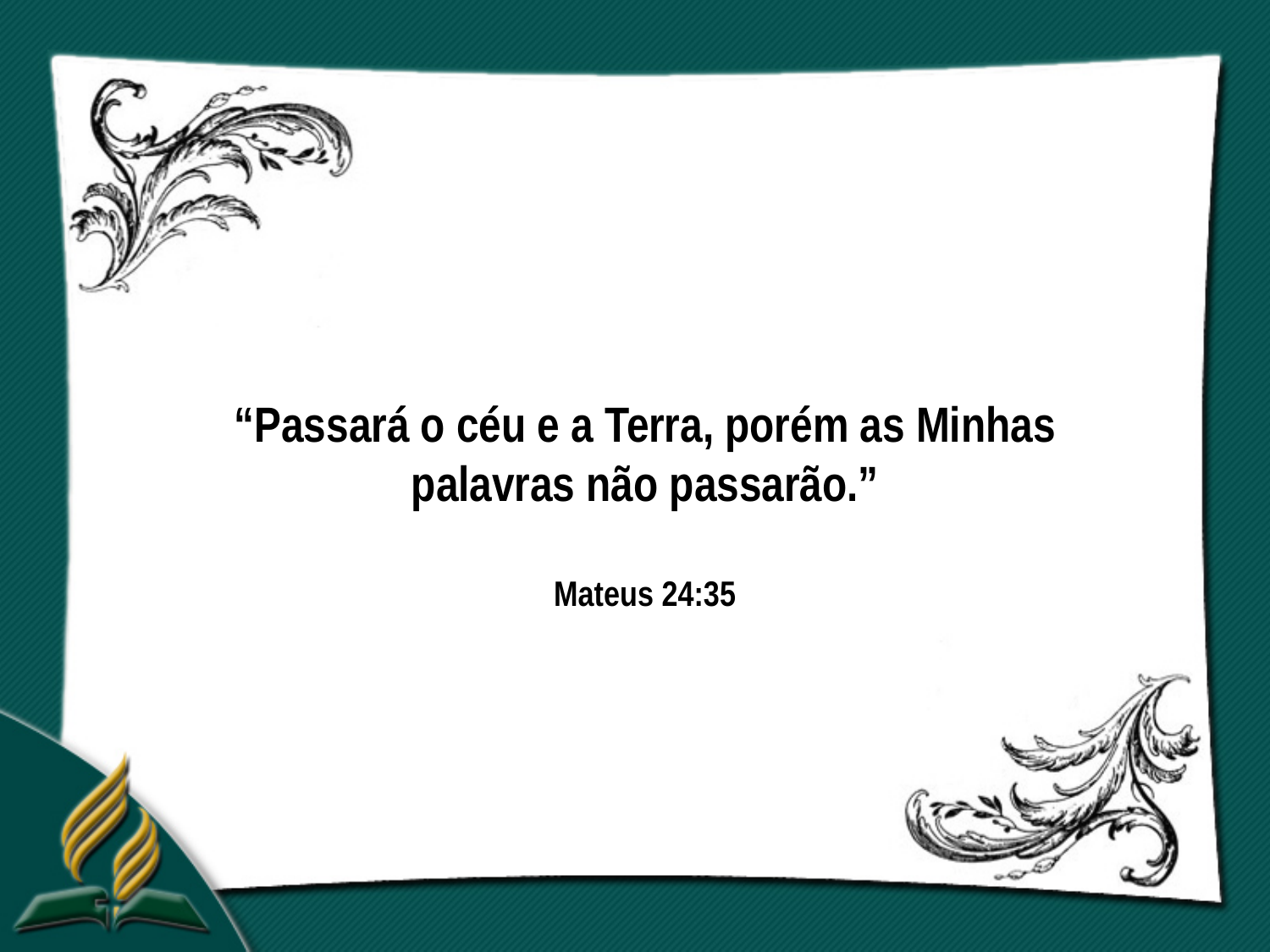

“Passará o céu e a Terra, porém as Minhas palavras não passarão.”

Mateus 24:35